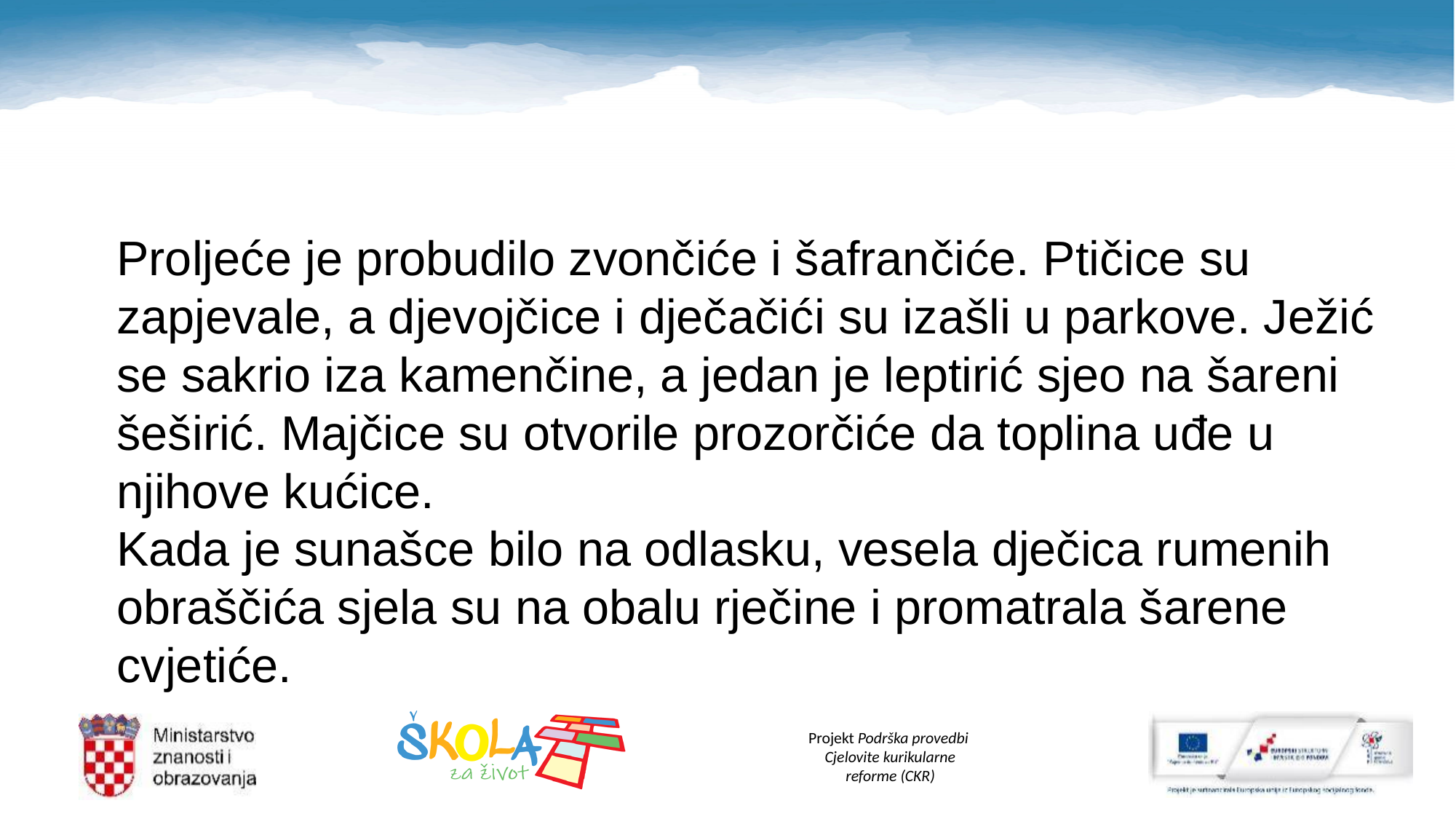

#
Proljeće je probudilo zvončiće i šafrančiće. Ptičice su zapjevale, a djevojčice i dječačići su izašli u parkove. Ježić se sakrio iza kamenčine, a jedan je leptirić sjeo na šareni šeširić. Majčice su otvorile prozorčiće da toplina uđe u njihove kućice.
Kada je sunašce bilo na odlasku, vesela dječica rumenih
obraščića sjela su na obalu rječine i promatrala šarene cvjetiće.